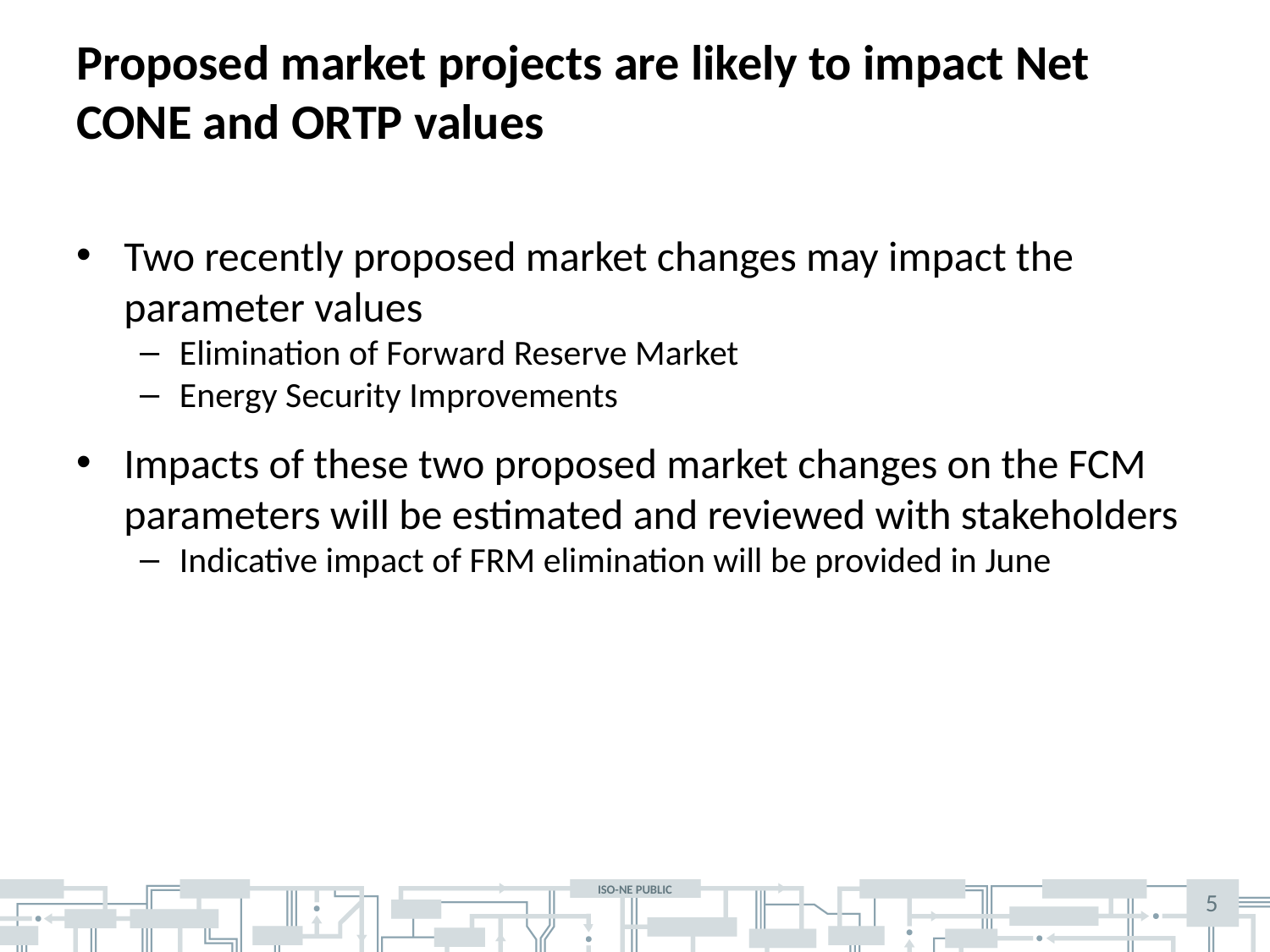

# Proposed market projects are likely to impact Net CONE and ORTP values
Two recently proposed market changes may impact the parameter values
Elimination of Forward Reserve Market
Energy Security Improvements
Impacts of these two proposed market changes on the FCM parameters will be estimated and reviewed with stakeholders
Indicative impact of FRM elimination will be provided in June
5